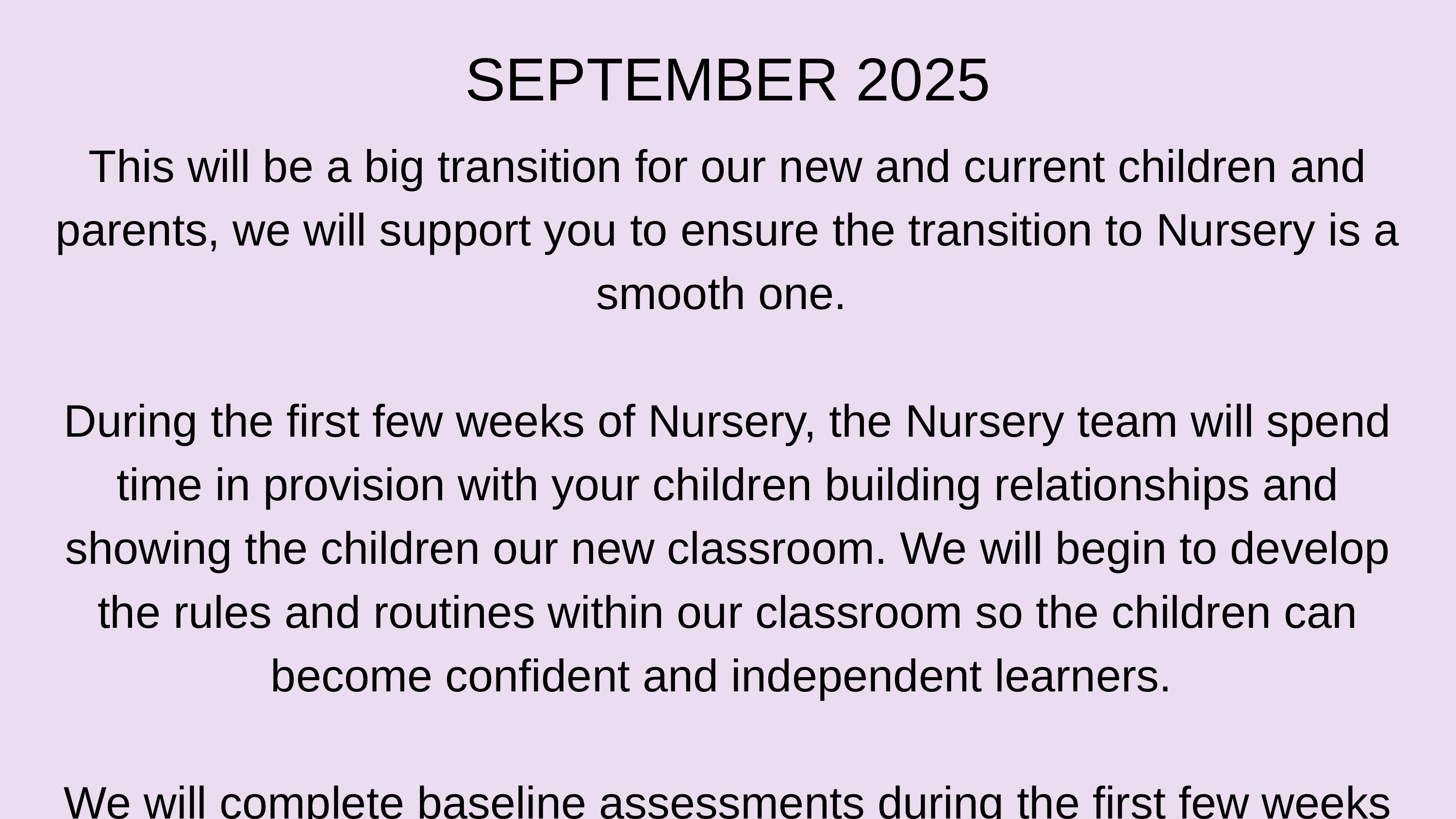

SEPTEMBER 2025
This will be a big transition for our new and current children and parents, we will support you to ensure the transition to Nursery is a smooth one.

During the first few weeks of Nursery, the Nursery team will spend time in provision with your children building relationships and showing the children our new classroom. We will begin to develop the rules and routines within our classroom so the children can become confident and independent learners.

We will complete baseline assessments during the first few weeks in Nursery. This will help us to plan and tailor our learning to suit the needs and interests of our children.